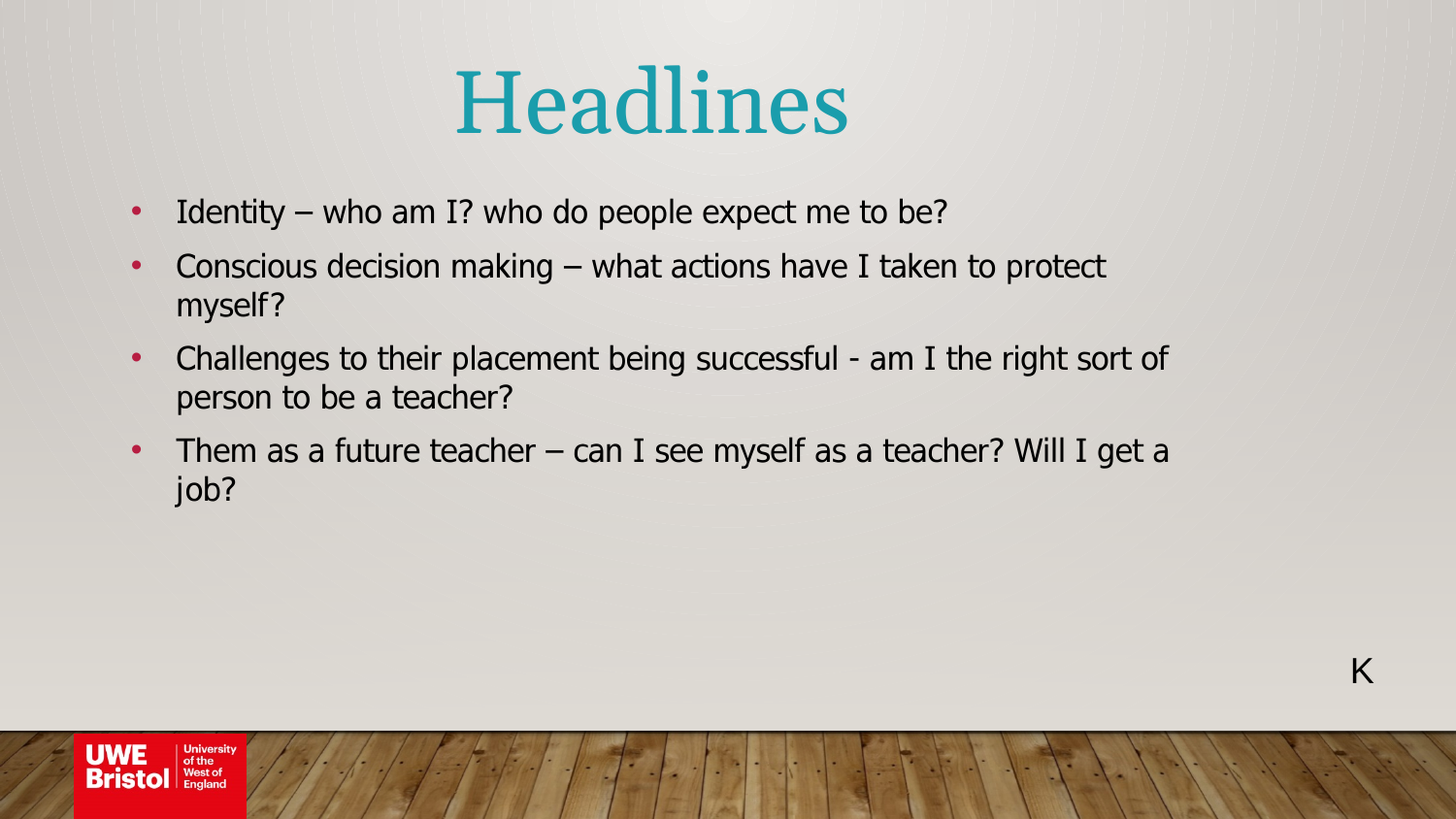

Headlines
Identity – who am I? who do people expect me to be?
Conscious decision making – what actions have I taken to protect myself?
Challenges to their placement being successful - am I the right sort of person to be a teacher?
Them as a future teacher – can I see myself as a teacher? Will I get a job?

K